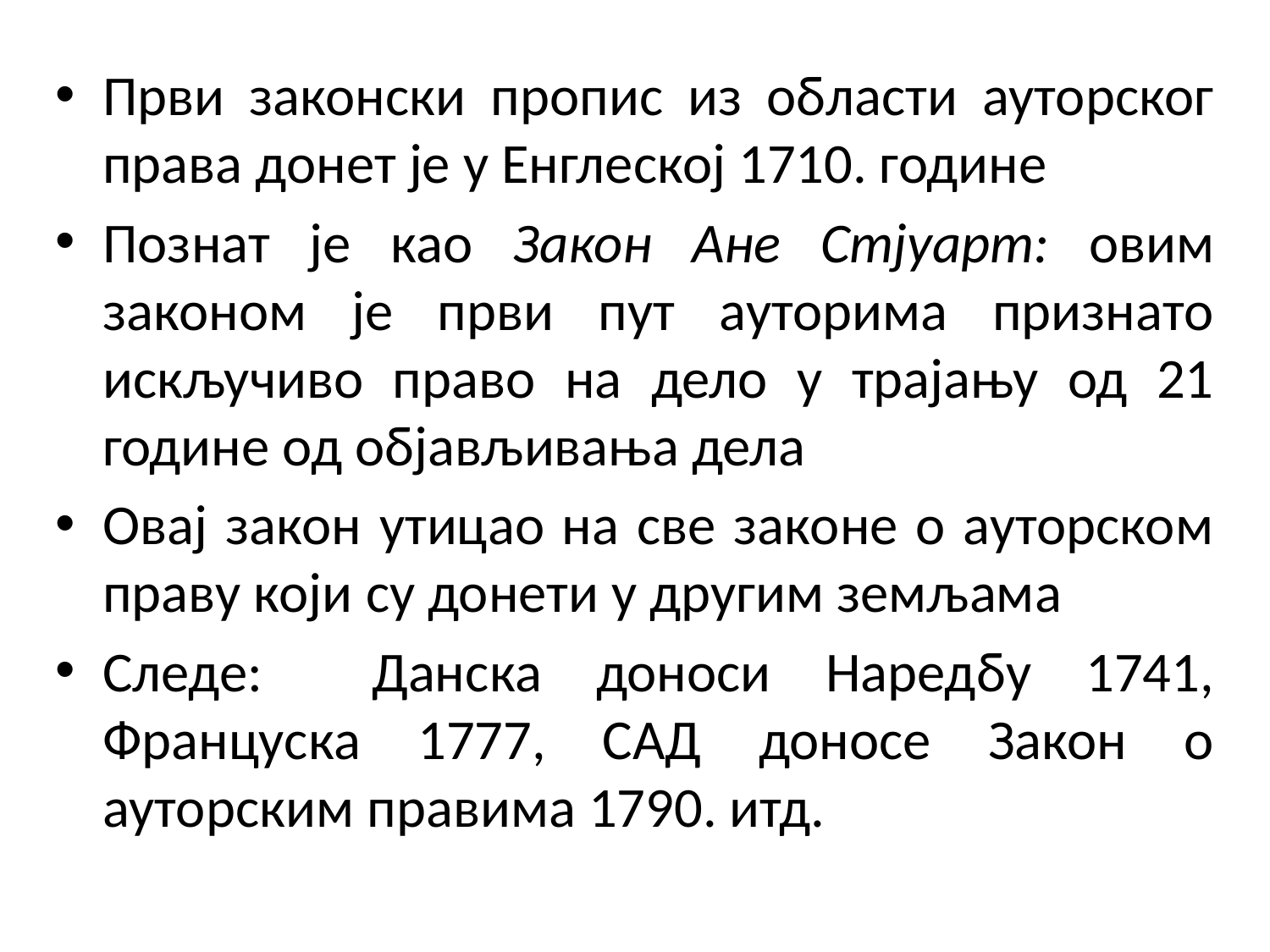

Први законски пропис из области ауторског права донет је у Енглеској 1710. године
Познат је као Закон Ане Стјуарт: овим законом је први пут ауторима признато искључиво право на дело у трајању од 21 године од објављивања дела
Овај закон утицао на све законе о ауторском праву који су донети у другим земљама
Следе:  Данска доноси Наредбу 1741, Француска 1777, САД доносе Закон о ауторским правима 1790. итд.